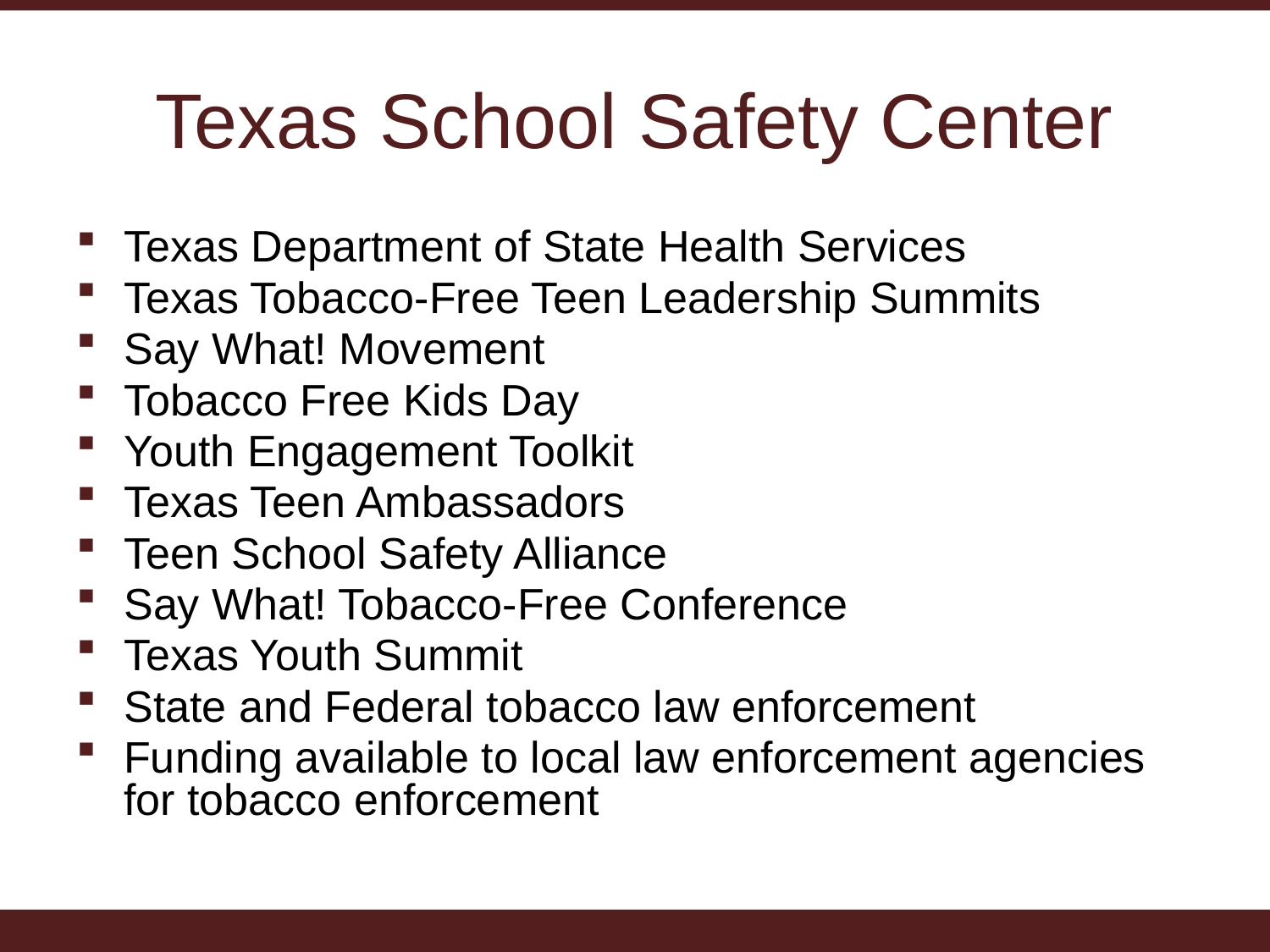

# Texas School Safety Center
Texas Department of State Health Services
Texas Tobacco-Free Teen Leadership Summits
Say What! Movement
Tobacco Free Kids Day
Youth Engagement Toolkit
Texas Teen Ambassadors
Teen School Safety Alliance
Say What! Tobacco-Free Conference
Texas Youth Summit
State and Federal tobacco law enforcement
Funding available to local law enforcement agencies for tobacco enforcement